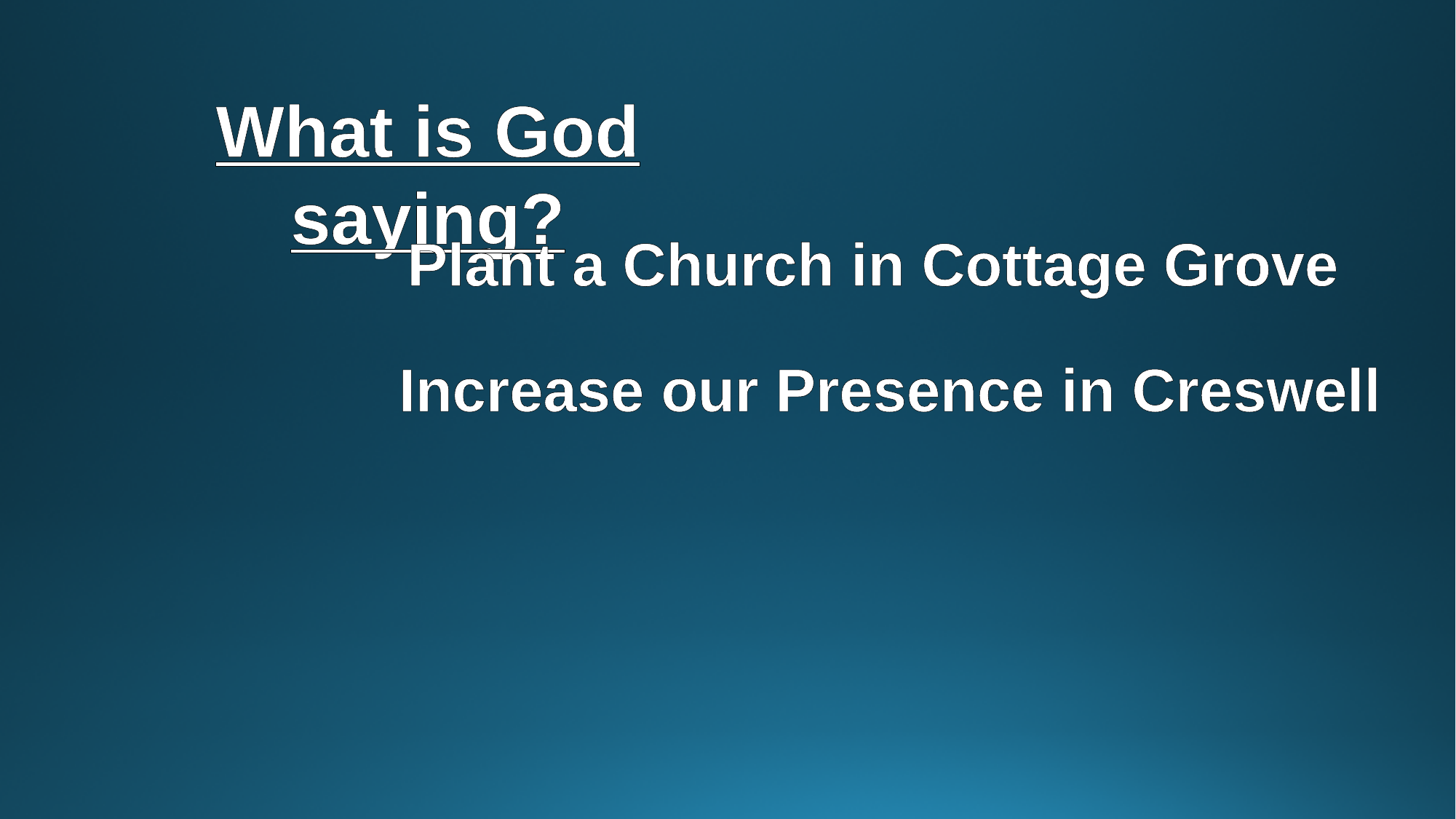

What is God saying?
Plant a Church in Cottage Grove
Increase our Presence in Creswell